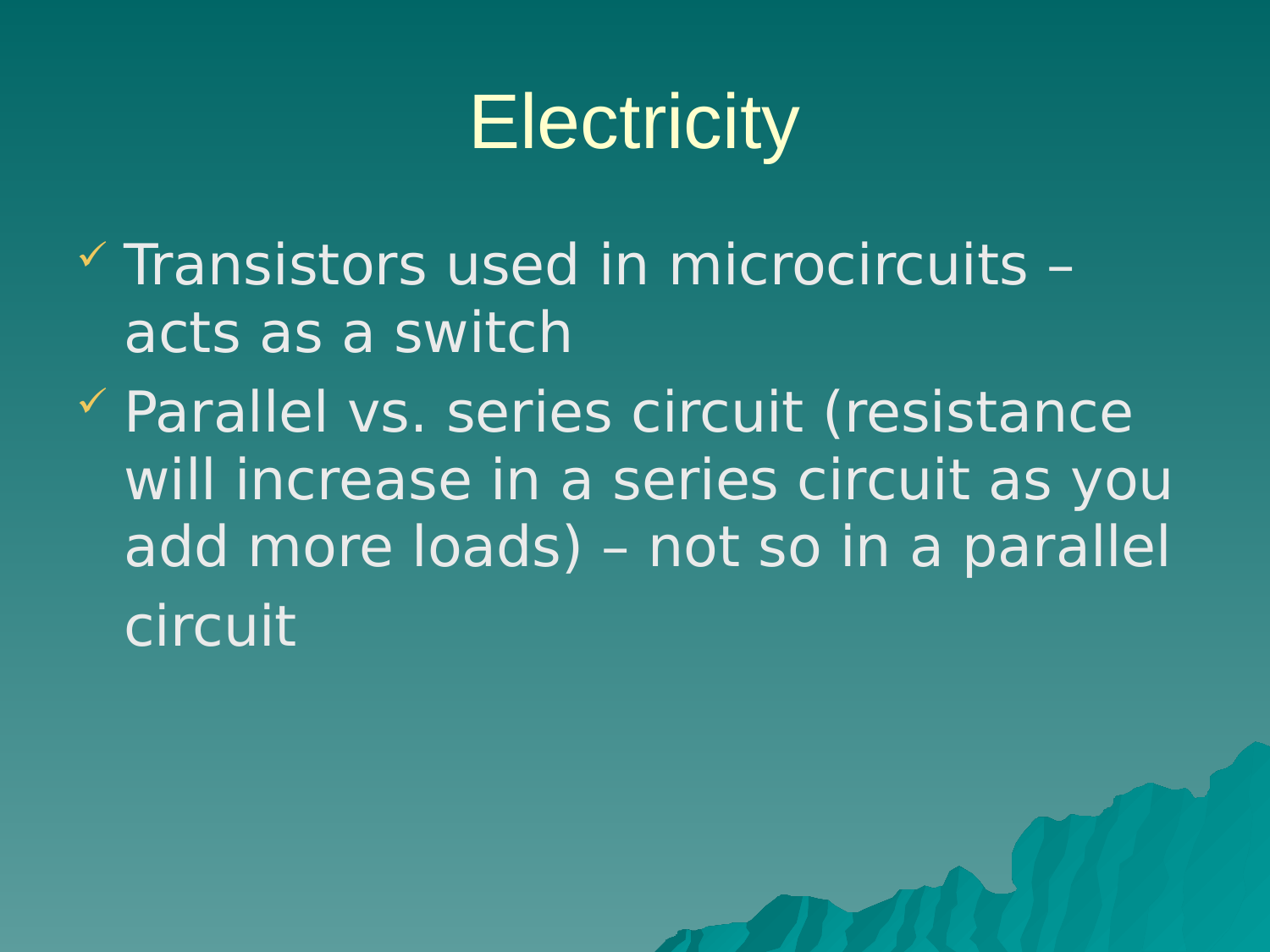

# Electricity
Transistors used in microcircuits – acts as a switch
Parallel vs. series circuit (resistance will increase in a series circuit as you add more loads) – not so in a parallel
	circuit